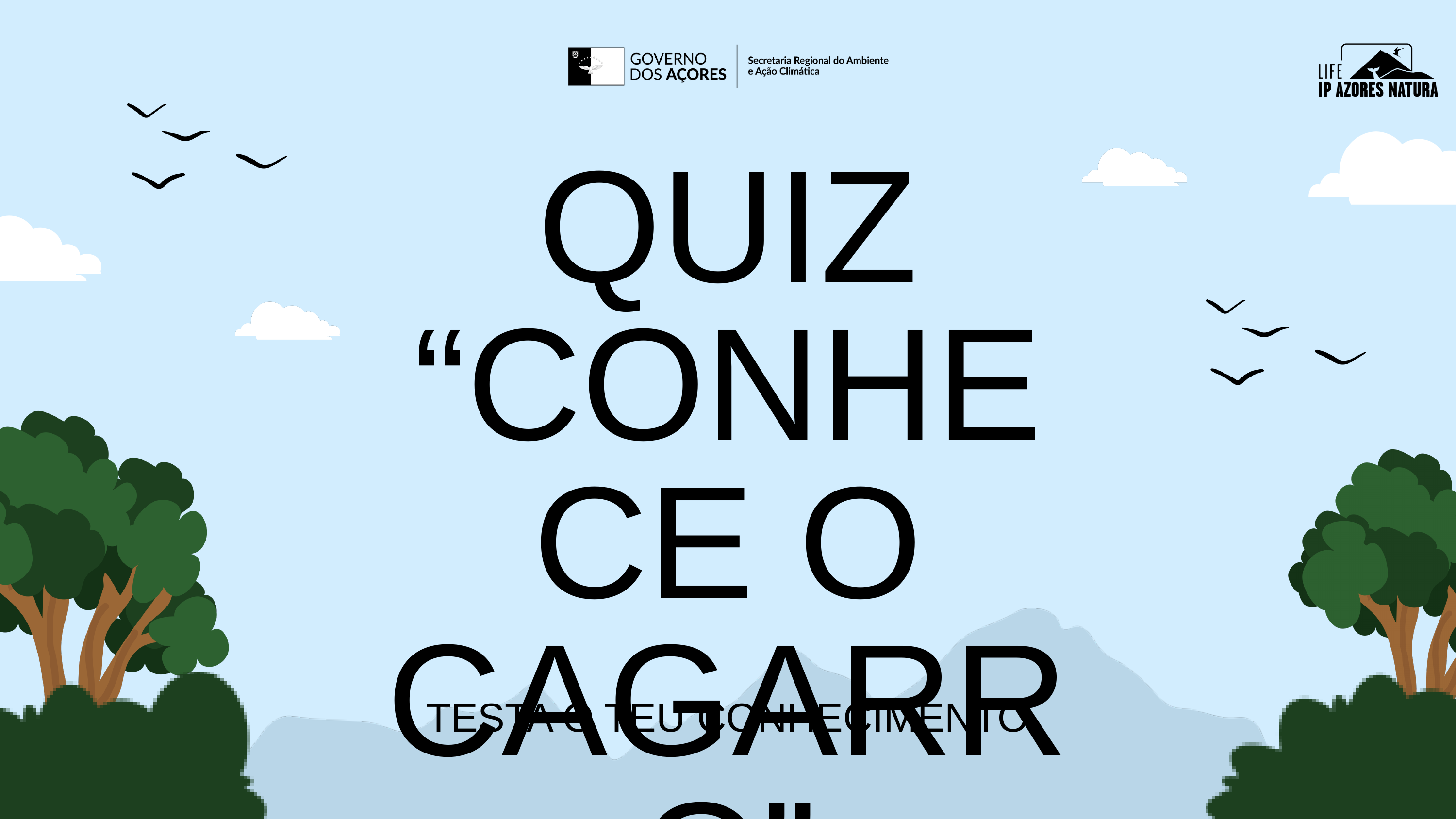

QUIZ
“CONHECE O CAGARRO”

TESTA O TEU CONHECIMENTO